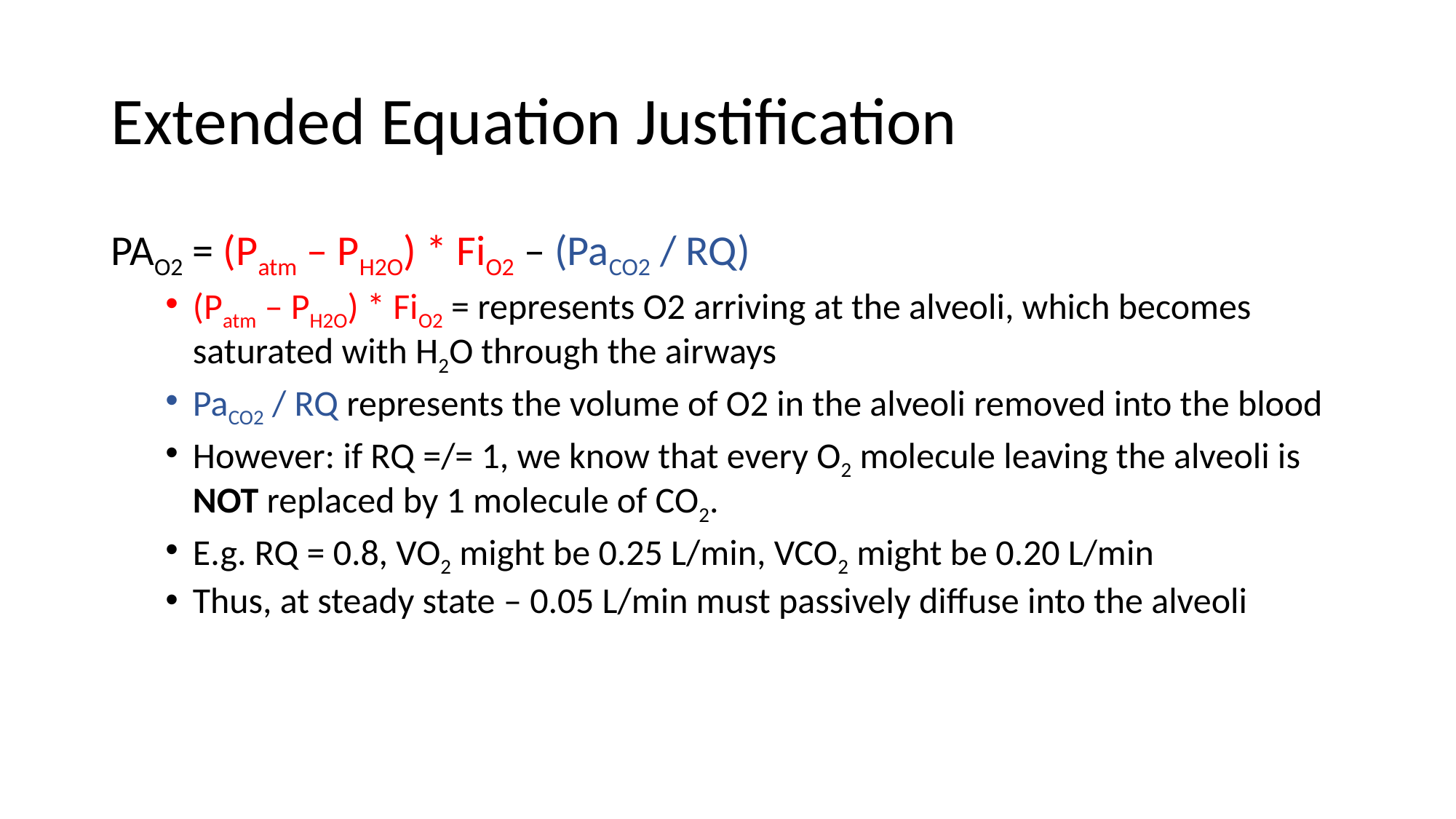

# Extended Equation Justification
PAO2 = (Patm – PH2O) * FiO2 – (PaCO2 / RQ)
(Patm – PH2O) * FiO2 = represents O2 arriving at the alveoli, which becomes saturated with H2O through the airways
PaCO2 / RQ represents the volume of O2 in the alveoli removed into the blood
However: if RQ =/= 1, we know that every O2 molecule leaving the alveoli is NOT replaced by 1 molecule of CO2.
E.g. RQ = 0.8, VO2 might be 0.25 L/min, VCO2 might be 0.20 L/min
Thus, at steady state – 0.05 L/min must passively diffuse into the alveoli